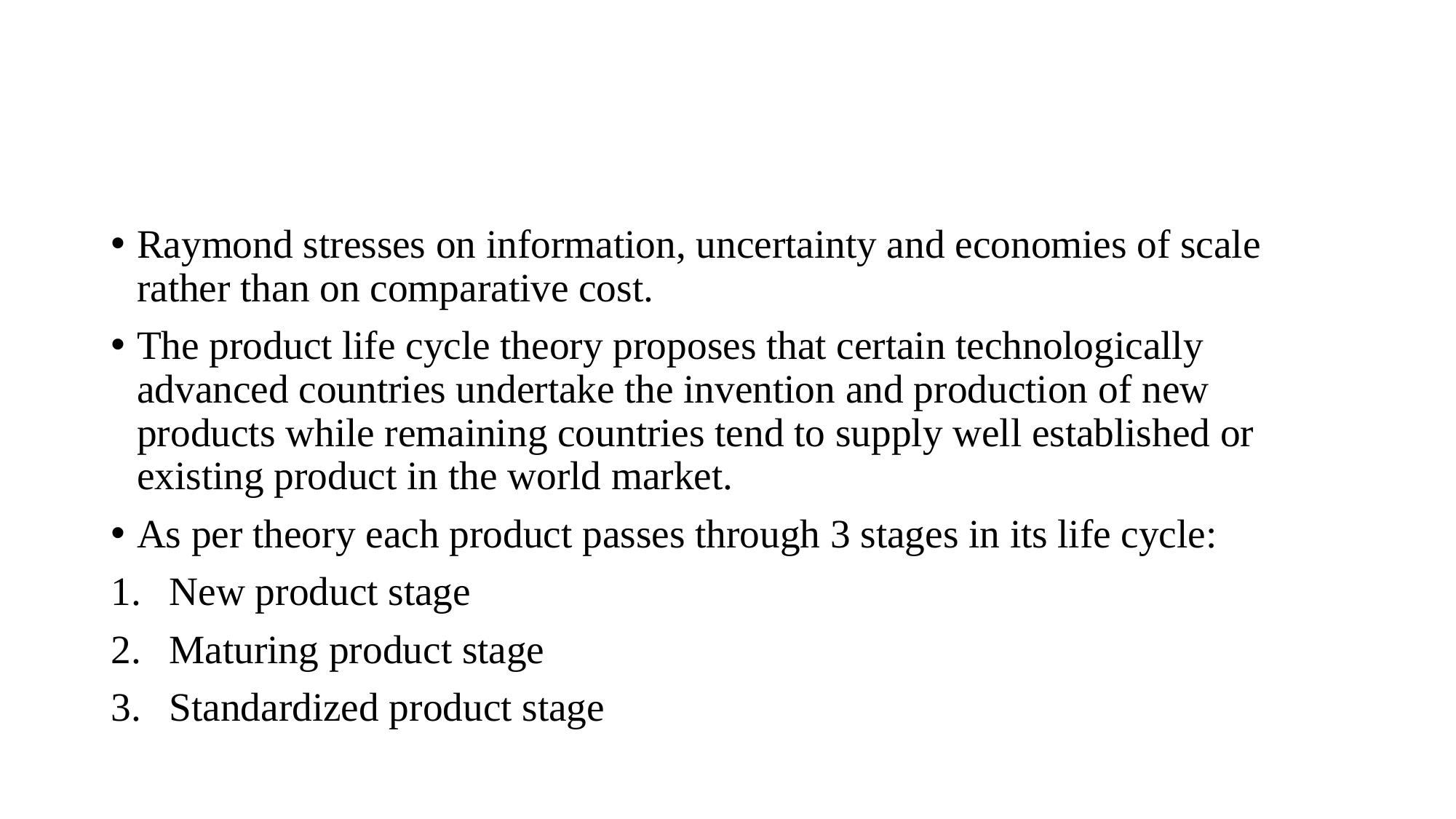

#
Raymond stresses on information, uncertainty and economies of scale rather than on comparative cost.
The product life cycle theory proposes that certain technologically advanced countries undertake the invention and production of new products while remaining countries tend to supply well established or existing product in the world market.
As per theory each product passes through 3 stages in its life cycle:
New product stage
Maturing product stage
Standardized product stage